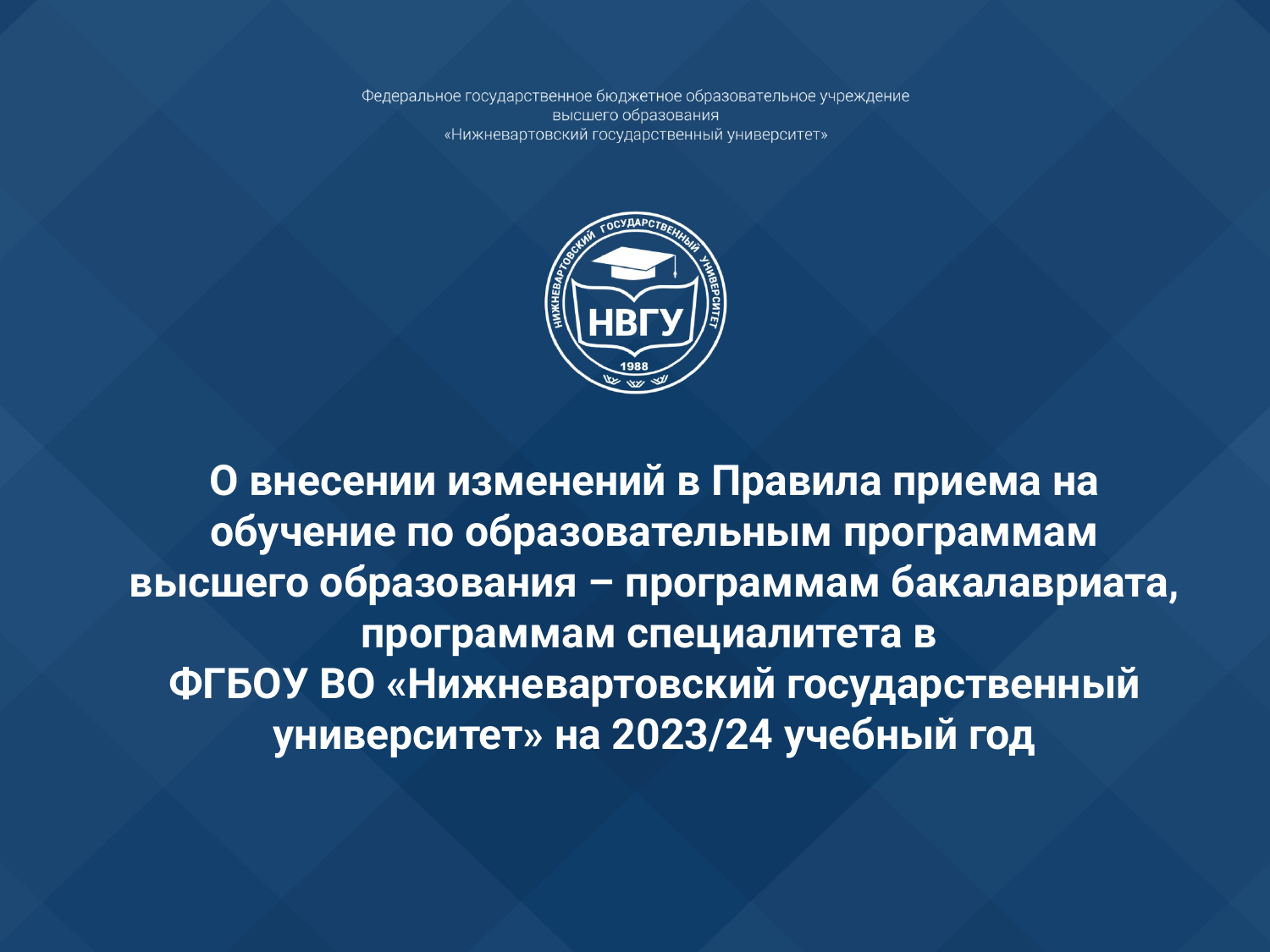

# О внесении изменений в Правила приема на обучение по образовательным программам высшего образования – программам бакалавриата, программам специалитета в ФГБОУ ВО «Нижневартовский государственный университет» на 2023/24 учебный год